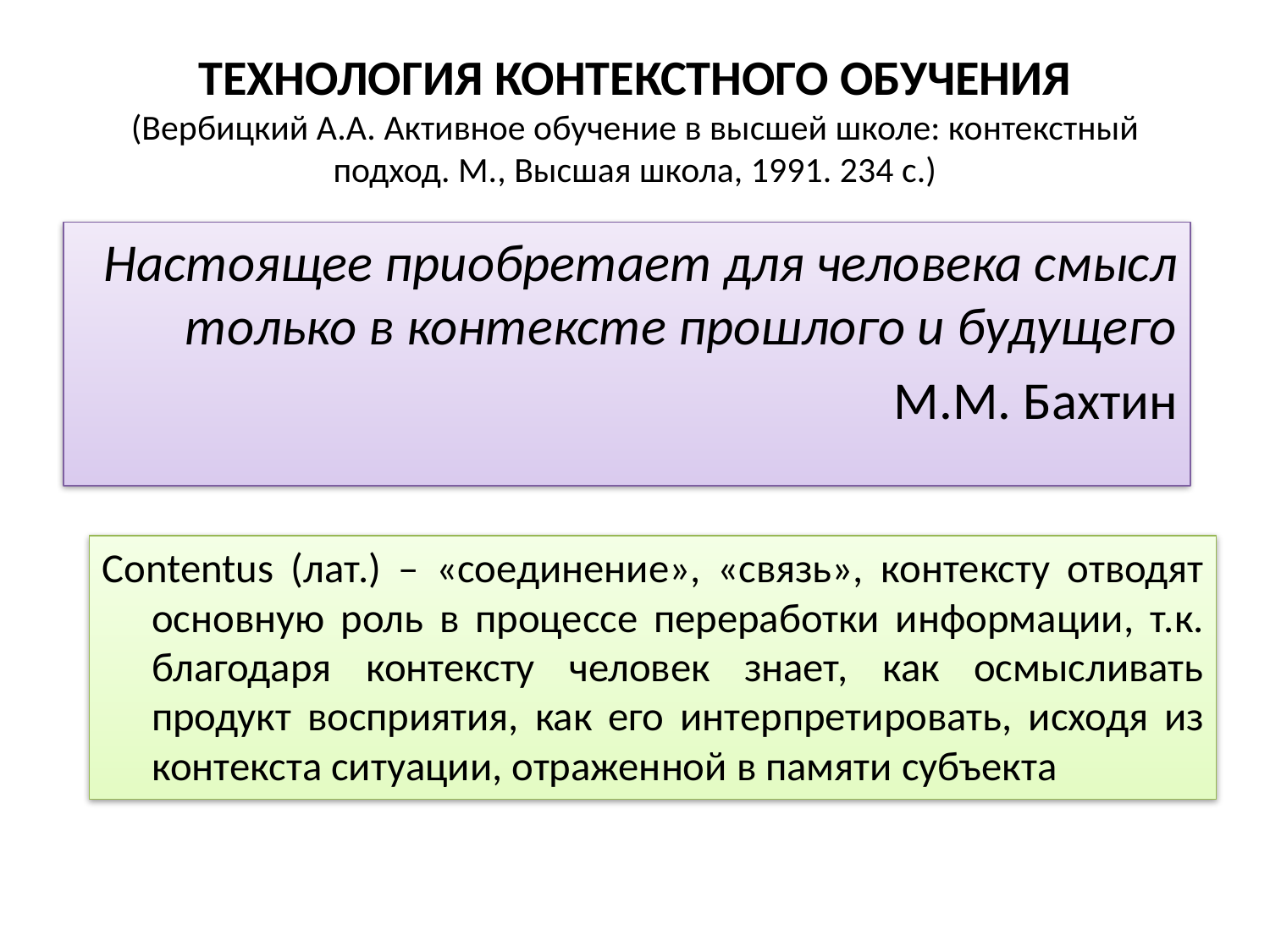

# ТЕХНОЛОГИЯ КОНТЕКСТНОГО ОБУЧЕНИЯ (Вербицкий А.А. Активное обучение в высшей школе: контекстный подход. М., Высшая школа, 1991. 234 с.)
Настоящее приобретает для человека смысл только в контексте прошлого и будущего
М.М. Бахтин
Contentus (лат.) – «соединение», «связь», контексту отводят основную роль в процессе переработки информации, т.к. благодаря контексту человек знает, как осмысливать продукт восприятия, как его интерпретировать, исходя из контекста ситуации, отраженной в памяти субъекта